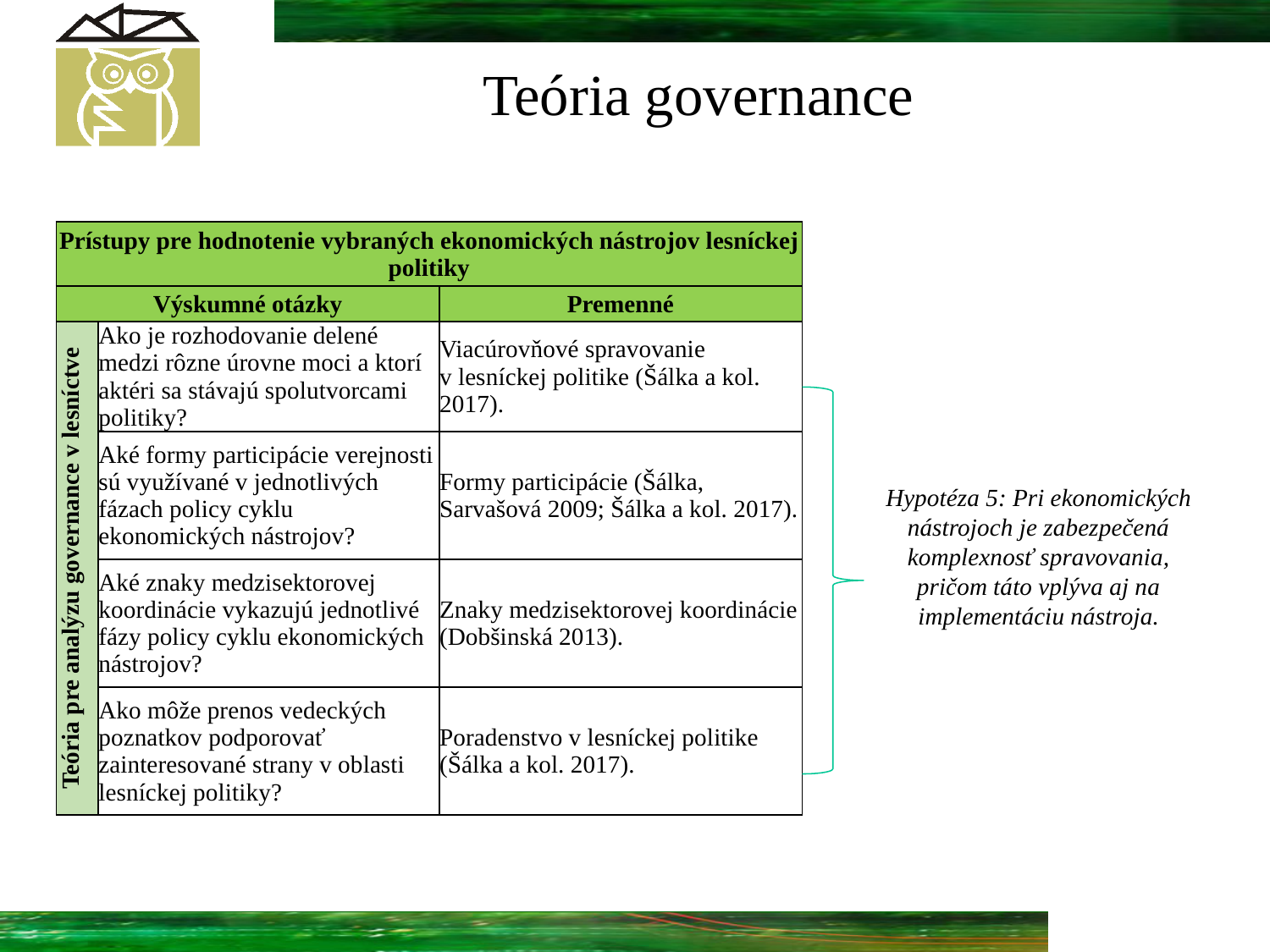

# Teória governance
| Prístupy pre hodnotenie vybraných ekonomických nástrojov lesníckej politiky |  |  |
| --- | --- | --- |
| Výskumné otázky |  | Premenné |
| Teória pre analýzu governance v lesníctve | Ako je rozhodovanie delené medzi rôzne úrovne moci a ktorí aktéri sa stávajú spolutvorcami politiky? | Viacúrovňové spravovanie v lesníckej politike (Šálka a kol. 2017). |
|  | Aké formy participácie verejnosti sú využívané v jednotlivých fázach policy cyklu ekonomických nástrojov? | Formy participácie (Šálka, Sarvašová 2009; Šálka a kol. 2017). |
|  | Aké znaky medzisektorovej koordinácie vykazujú jednotlivé fázy policy cyklu ekonomických nástrojov? | Znaky medzisektorovej koordinácie (Dobšinská 2013). |
|  | Ako môže prenos vedeckých poznatkov podporovať zainteresované strany v oblasti lesníckej politiky? | Poradenstvo v lesníckej politike (Šálka a kol. 2017). |

Hypotéza 5: Pri ekonomických nástrojoch je zabezpečená komplexnosť spravovania, pričom táto vplýva aj na implementáciu nástroja.